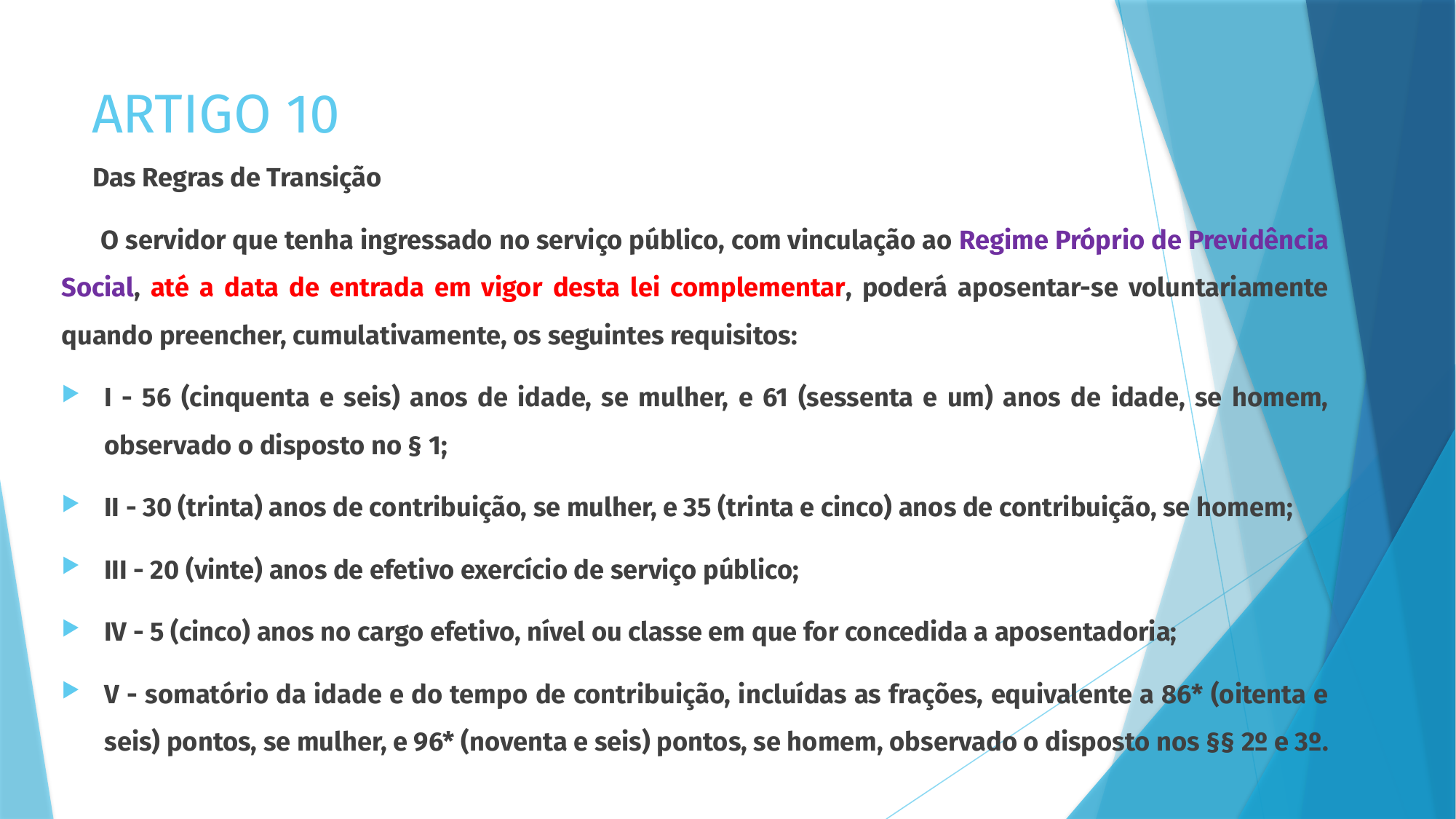

# ARTIGO 10
     Das Regras de Transição
      O servidor que tenha ingressado no serviço público, com vinculação ao Regime Próprio de Previdência Social, até a data de entrada em vigor desta lei complementar, poderá aposentar-se voluntariamente quando preencher, cumulativamente, os seguintes requisitos:
I - 56 (cinquenta e seis) anos de idade, se mulher, e 61 (sessenta e um) anos de idade, se homem, observado o disposto no § 1;
II - 30 (trinta) anos de contribuição, se mulher, e 35 (trinta e cinco) anos de contribuição, se homem;
III - 20 (vinte) anos de efetivo exercício de serviço público;
IV - 5 (cinco) anos no cargo efetivo, nível ou classe em que for concedida a aposentadoria;
V - somatório da idade e do tempo de contribuição, incluídas as frações, equivalente a 86* (oitenta e seis) pontos, se mulher, e 96* (noventa e seis) pontos, se homem, observado o disposto nos §§ 2º e 3º.